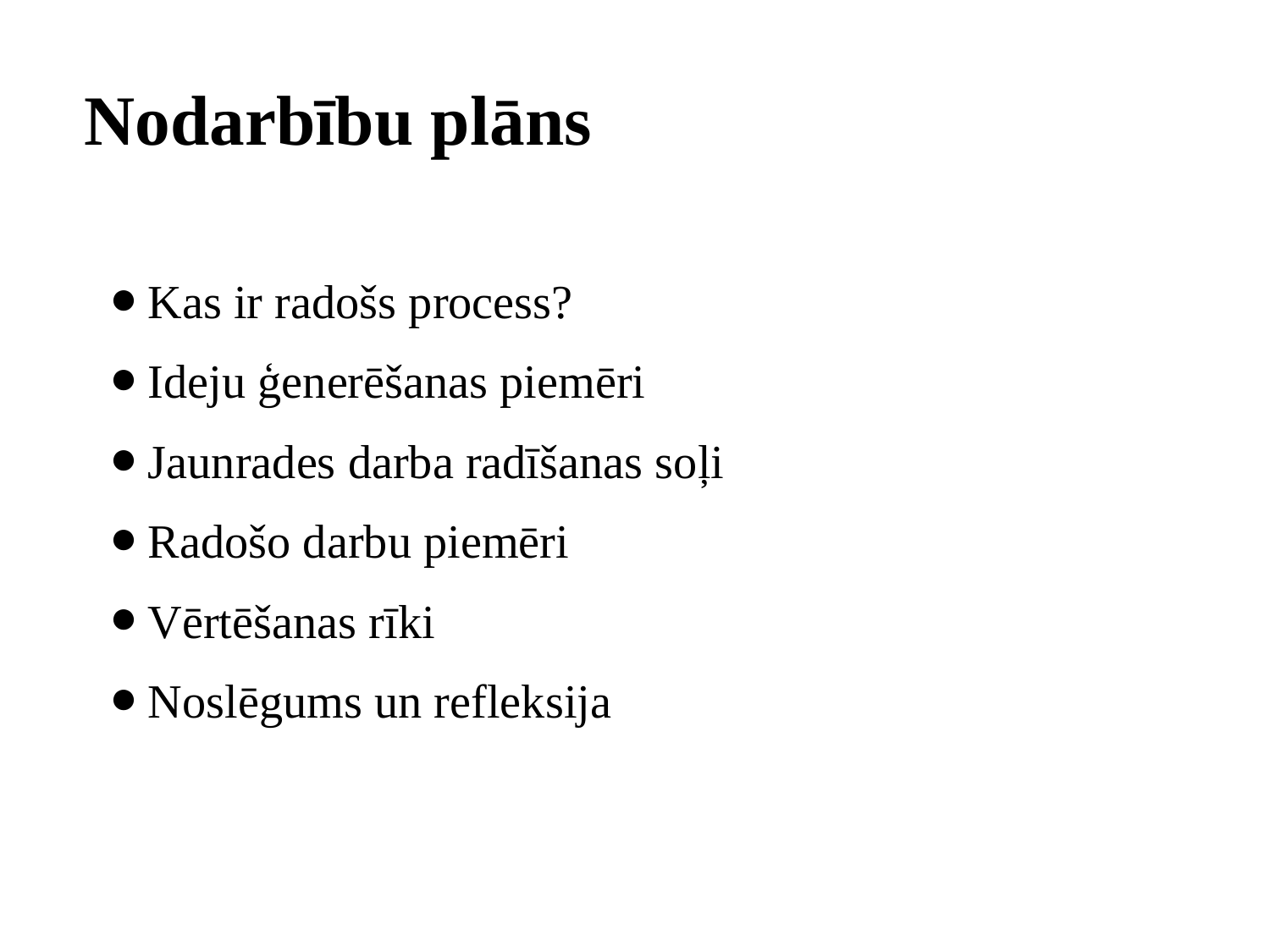

# Nodarbību plāns

Kas ir radošs process?

Ideju ģenerēšanas piemēri

Jaunrades darba radīšanas soļi

Radošo darbu piemēri

Vērtēšanas rīki

Noslēgums un refleksija